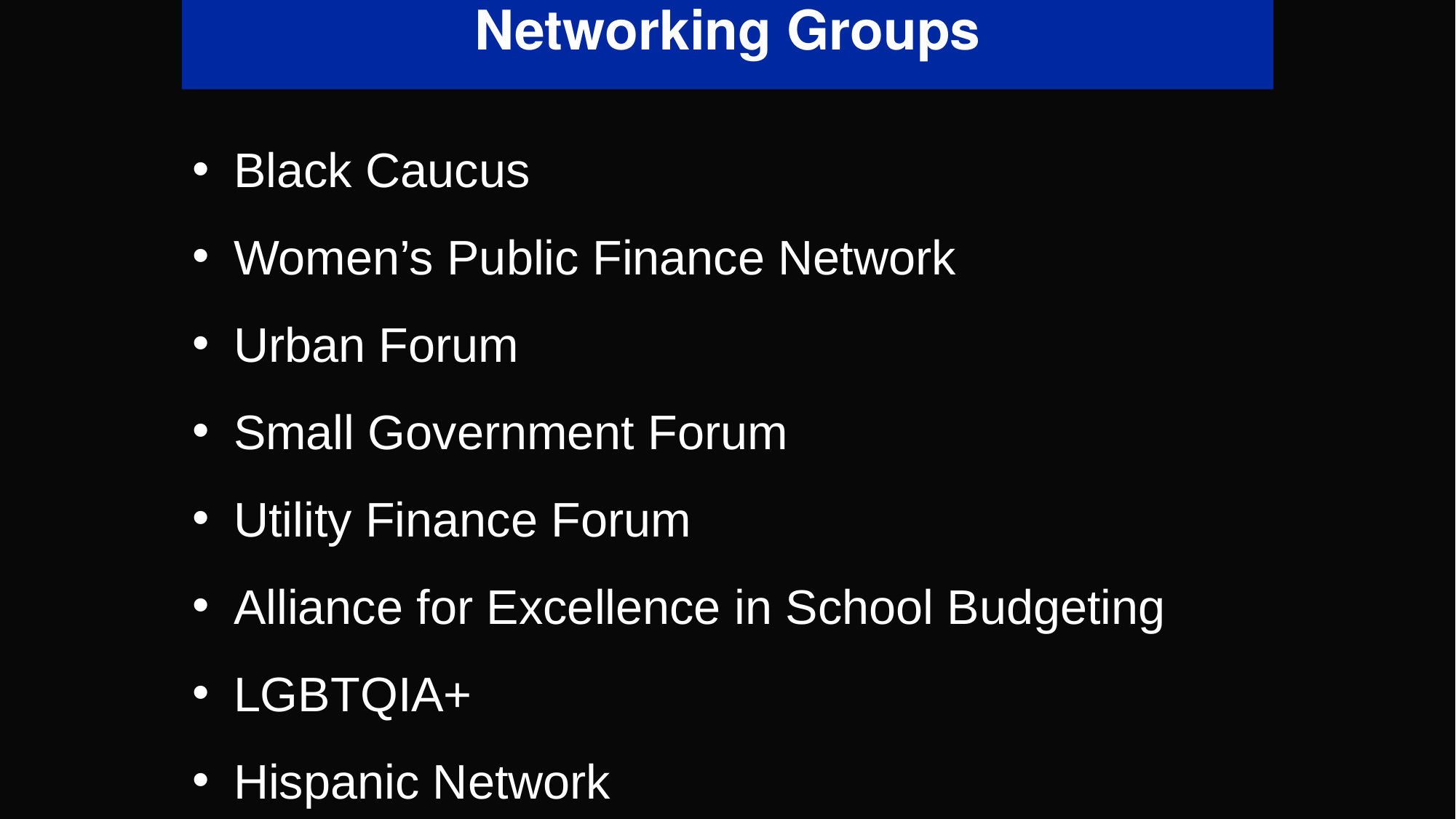

# Networking Groups
Black Caucus
Women’s Public Finance Network
Urban Forum
Small Government Forum
Utility Finance Forum
Alliance for Excellence in School Budgeting
LGBTQIA+
Hispanic Network